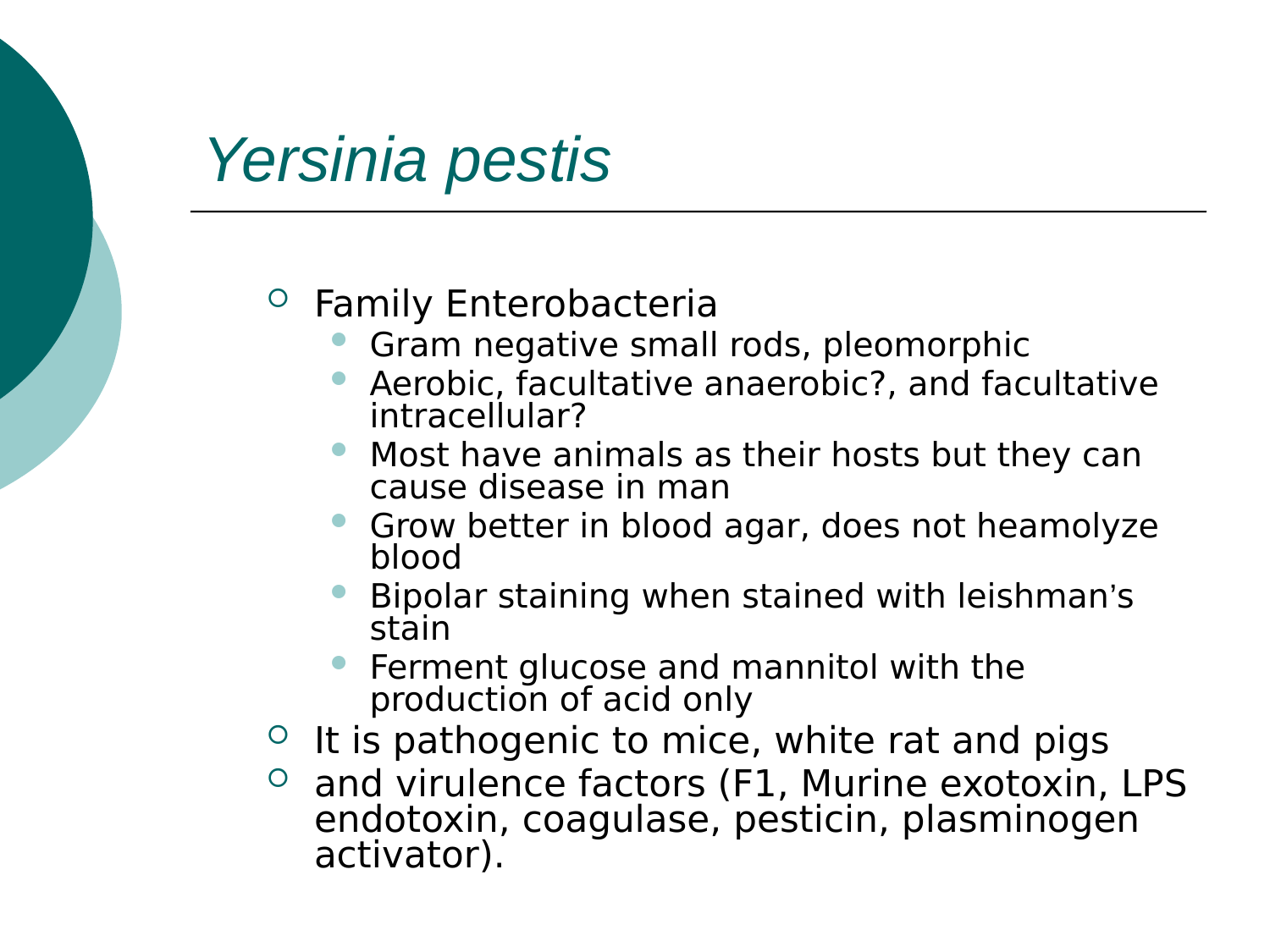

# Yersinia pestis
Family Enterobacteria
Gram negative small rods, pleomorphic
Aerobic, facultative anaerobic?, and facultative intracellular?
Most have animals as their hosts but they can cause disease in man
Grow better in blood agar, does not heamolyze blood
Bipolar staining when stained with leishman’s stain
Ferment glucose and mannitol with the production of acid only
It is pathogenic to mice, white rat and pigs
and virulence factors (F1, Murine exotoxin, LPS endotoxin, coagulase, pesticin, plasminogen activator).